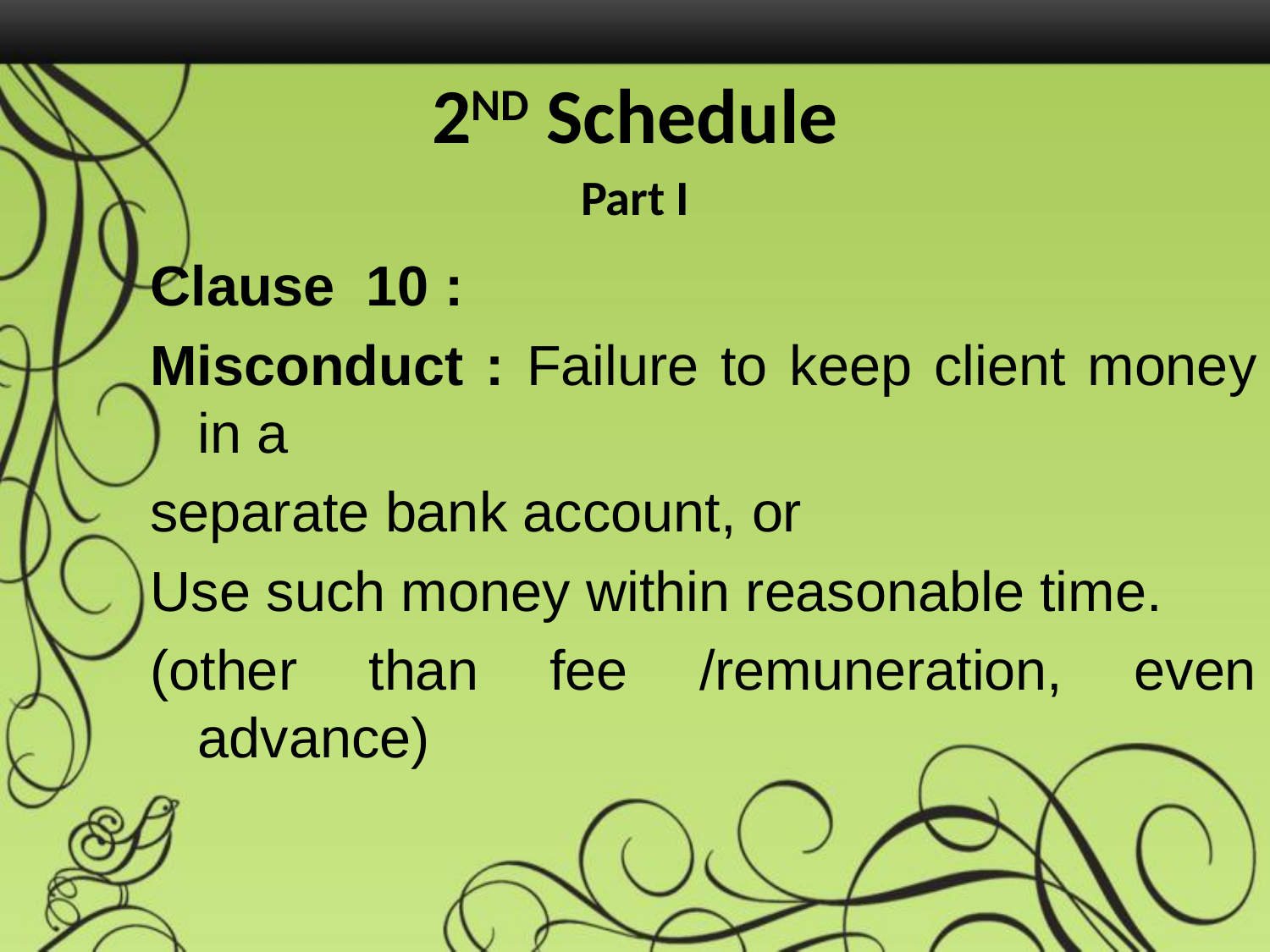

2ND Schedule
Part I

Clause  10 :
Misconduct : Failure to keep client money in a
separate bank account, or
Use such money within reasonable time.
(other than fee /remuneration, even advance)